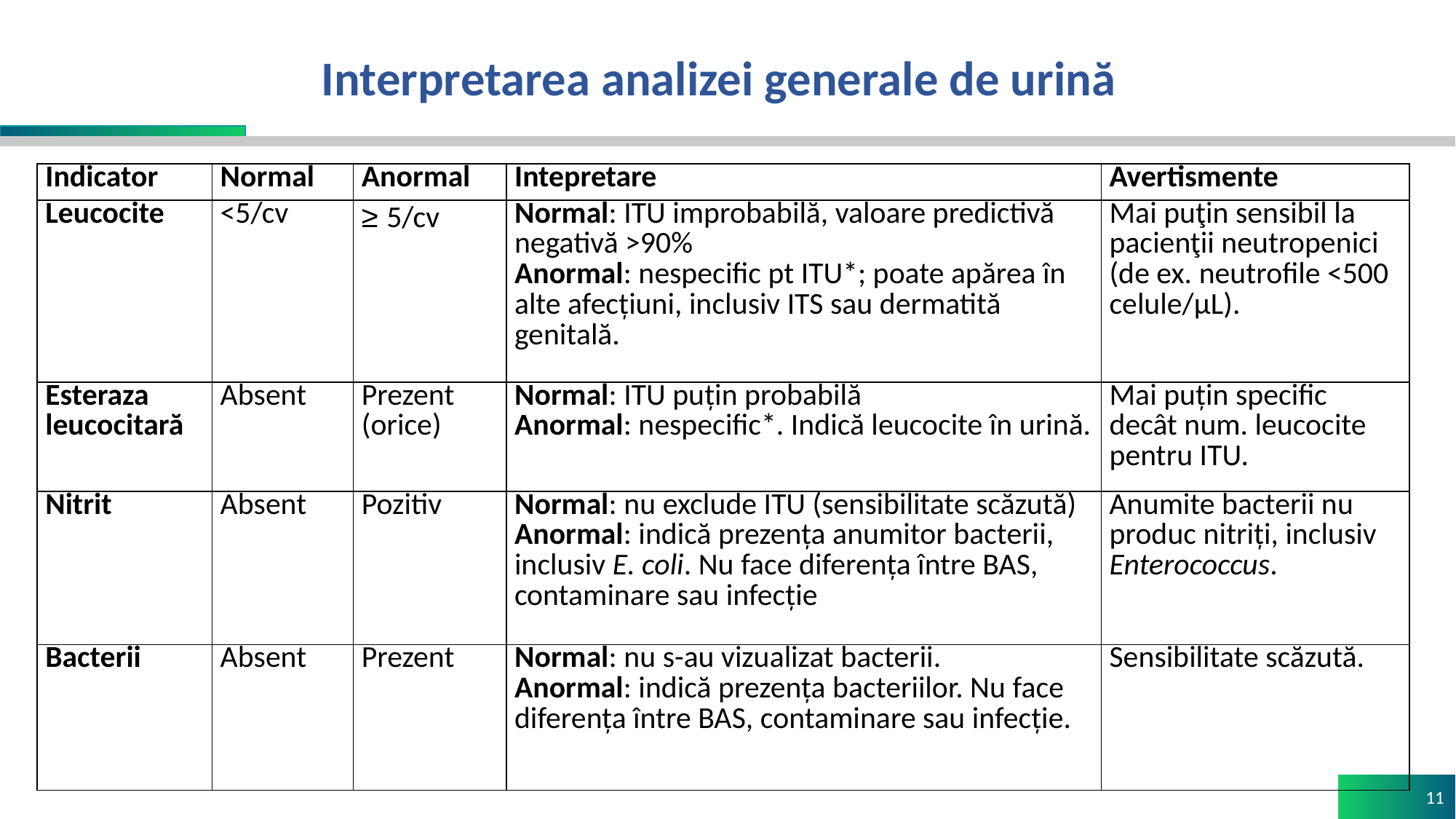

# Interpretarea analizei generale de urină

| Indicator | Normal | Anormal | Intepretare | Avertismente |
| --- | --- | --- | --- | --- |
| Leucocite | <5/cv | ≥ 5/cv | Normal: ITU improbabilă, valoare predictivă negativă >90% Anormal: nespecific pt ITU\*; poate apărea în alte afecțiuni, inclusiv ITS sau dermatită genitală. | Mai puţin sensibil la pacienţii neutropenici (de ex. neutrofile <500 celule/μL). |
| Esteraza leucocitară | Absent | Prezent (orice) | Normal: ITU puțin probabilă Anormal: nespecific\*. Indică leucocite în urină. | Mai puțin specific decât num. leucocite pentru ITU. |
| Nitrit | Absent | Pozitiv | Normal: nu exclude ITU (sensibilitate scăzută) Anormal: indică prezența anumitor bacterii, inclusiv E. coli. Nu face diferența între BAS, contaminare sau infecție | Anumite bacterii nu produc nitriți, inclusiv Enterococcus. |
| Bacterii | Absent | Prezent | Normal: nu s-au vizualizat bacterii. Anormal: indică prezența bacteriilor. Nu face diferența între BAS, contaminare sau infecție. | Sensibilitate scăzută. |
11